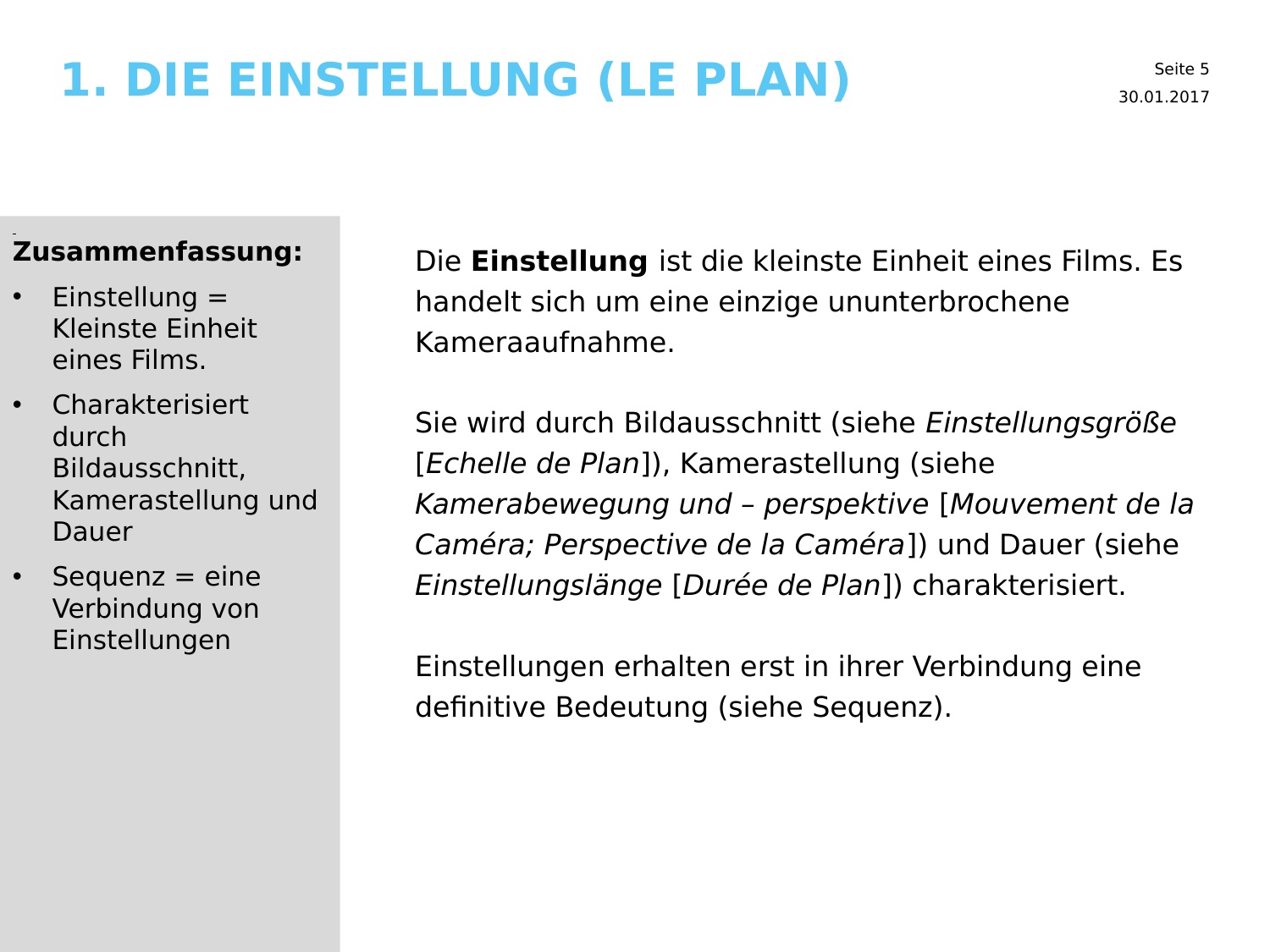

# 1. Die Einstellung (Le plan)
30.01.2017

Zusammenfassung:
Einstellung = Kleinste Einheit eines Films.
Charakterisiert durch Bildausschnitt, Kamerastellung und Dauer
Sequenz = eine Verbindung von Einstellungen

Die Einstellung ist die kleinste Einheit eines Films. Es handelt sich um eine einzige ununterbrochene Kameraaufnahme.

Sie wird durch Bildausschnitt (siehe Einstellungsgröße [Echelle de Plan]), Kamerastellung (siehe Kamerabewegung und – perspektive [Mouvement de la Caméra; Perspective de la Caméra]) und Dauer (siehe Einstellungslänge [Durée de Plan]) charakterisiert.

Einstellungen erhalten erst in ihrer Verbindung eine definitive Bedeutung (siehe Sequenz).